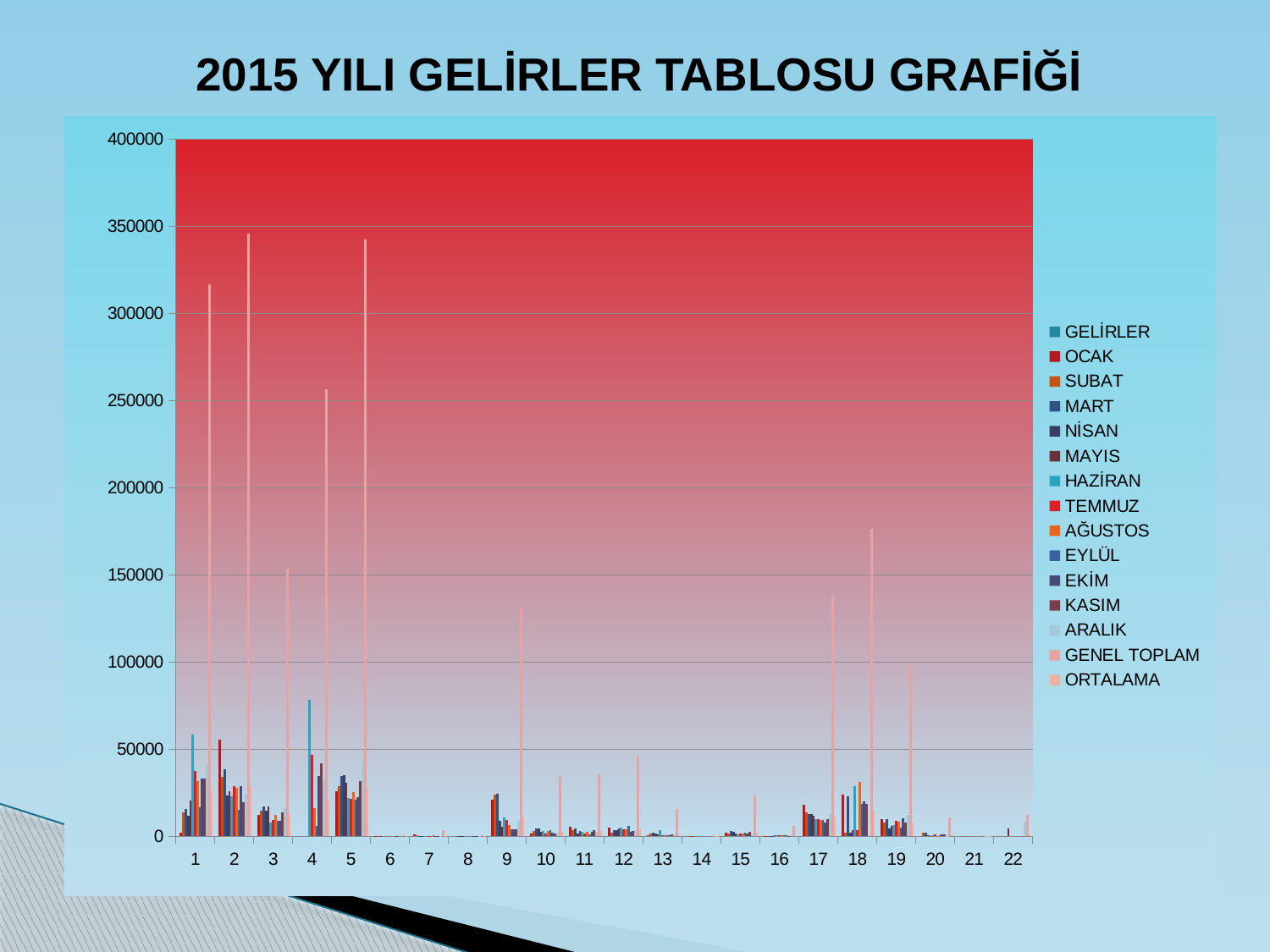

# 2015 YILI GELİRLER TABLOSU GRAFİĞİ

### Chart

| Category | GELİRLER | OCAK | SUBAT | MART | NİSAN | MAYIS | HAZİRAN | TEMMUZ | AĞUSTOS | EYLÜL | EKİM | KASIM | ARALIK | GENEL TOPLAM | ORTALAMA |
|---|---|---|---|---|---|---|---|---|---|---|---|---|---|---|---|
| 1 | 0.0 | 2125.0 | 13712.5 | 15565.0 | 11887.5 | 20662.5 | 58452.5 | 37662.729999999996 | 31862.5 | 16617.5 | 33375.0 | 33300.0 | 41465.0 | 316687.7300000002 | 26390.644166666658 |
| 2 | 0.0 | 55617.5 | 34385.0 | 38755.0 | 23600.0 | 26002.5 | 23082.5 | 28927.5 | 27767.5 | 15345.0 | 28607.5 | 19412.5 | 24437.5 | 345940.0 | 28828.329999999936 |
| 3 | 0.0 | 12500.0 | 14975.0 | 17000.0 | 14550.0 | 17300.0 | 8025.0 | 9325.0 | 12350.0 | 8750.0 | 8875.0 | 13725.0 | 16125.0 | 153500.0 | 12791.66 |
| 4 | 0.0 | 0.0 | 0.0 | 0.0 | 0.0 | 0.0 | 78302.36 | 46903.81000000001 | 16312.93 | 6069.120000000004 | 34794.99 | 41967.61 | 32240.48000000002 | 256591.30000000002 | 21382.6 |
| 5 | 0.0 | 26145.0 | 28950.0 | 34625.0 | 35345.0 | 30610.0 | 21890.0 | 21515.0 | 25420.0 | 20985.0 | 22485.0 | 31705.0 | 42700.0 | 342375.0 | 28531.25 |
| 6 | 0.0 | 100.0 | 220.0 | 210.0 | 0.0 | 0.0 | 0.0 | 0.0 | 0.0 | 0.0 | 25.0 | 0.0 | 0.0 | 555.0 | 46.25 |
| 7 | 0.0 | 990.0 | 550.0 | 350.0 | 40.0 | 0.0 | 150.0 | 180.0 | 275.0 | 620.0 | 235.0 | 110.0 | 150.0 | 3650.0 | 304.1666666666671 |
| 8 | 0.0 | 0.0 | 0.0 | 50.0 | 125.0 | 150.0 | 75.0 | 0.0 | 0.0 | 50.0 | 75.0 | 105.0 | 100.0 | 730.0 | 60.83 |
| 9 | 0.0 | 21048.53 | 23788.240000000005 | 24461.04 | 9153.03 | 5709.620000000004 | 10830.96 | 9520.01 | 6394.45 | 3910.2599999999998 | 4070.0 | 4153.5 | 8879.79 | 131919.42999999947 | 10993.28 |
| 10 | 0.0 | 1600.0 | 3100.0 | 4800.0 | 4500.0 | 2600.0 | 3000.0 | 1850.0 | 3300.0 | 3500.0 | 2300.0 | 1500.0 | 2100.0 | 34150.0 | 2845.830000000002 |
| 11 | 0.0 | 5750.0 | 3360.0 | 4420.0 | 1895.0 | 3205.0 | 2890.0 | 1910.0 | 2475.0 | 1110.0 | 2655.0 | 3515.0 | 2420.0 | 35605.0 | 2967.08 |
| 12 | 0.0 | 5000.0 | 2000.0 | 3500.0 | 3500.0 | 4500.0 | 5000.0 | 4000.0 | 4000.0 | 6000.0 | 2500.0 | 3000.0 | 3500.0 | 46500.0 | 3875.0 |
| 13 | 0.0 | 740.0 | 1500.0 | 2040.0 | 1560.0 | 1160.0 | 3660.0 | 755.0 | 940.0 | 540.0 | 540.0 | 1280.0 | 1050.0 | 15765.0 | 1313.75 |
| 14 | 0.0 | 0.0 | 10.0 | 75.0 | 0.0 | 0.0 | 0.0 | 0.0 | 0.0 | 0.0 | 0.0 | 0.0 | 0.0 | 85.0 | 7.083333333333351 |
| 15 | 0.0 | 2100.0 | 1545.0 | 3100.0 | 2645.0 | 1700.0 | 1340.0 | 1855.0 | 1460.0 | 2240.0 | 1920.0 | 2520.0 | 950.0 | 23375.0 | 1947.9166666666733 |
| 16 | 0.0 | 150.0 | 50.0 | 300.0 | 450.0 | 750.0 | 550.0 | 550.0 | 700.0 | 600.0 | 800.0 | 400.0 | 750.0 | 6050.0 | 0.0 |
| 17 | 0.0 | 18254.3 | 13586.68 | 12716.1 | 13015.34999999997 | 11647.5 | 10007.95 | 9824.15 | 9341.2 | 9404.28 | 7768.68 | 9956.449999999966 | 13057.1 | 138579.73999999996 | 11548.31 |
| 18 | 0.0 | 24068.27 | 2000.31 | 23160.6 | 2178.8 | 3500.36 | 28747.109999999917 | 3561.970000000001 | 31118.7 | 18816.12999999992 | 20267.64 | 18780.95 | 0.0 | 176200.84000000003 | 14683.4 |
| 19 | 0.0 | 9972.049999999981 | 8006.469999999999 | 9703.969999999941 | 4643.469999999999 | 5924.52 | 6529.39 | 8779.25 | 8640.469999999941 | 5046.690000000001 | 10444.31 | 8093.75 | 12253.46 | 98037.79999999999 | 8169.81 |
| 20 | 0.0 | 0.0 | 2270.0 | 1941.0 | 688.0 | 0.0 | 711.5 | 976.0 | 454.0 | 881.0 | 1116.0 | 1317.0 | 336.0 | 10690.5 | 890.87 |
| 21 | 0.0 | 0.0 | 0.0 | 0.0 | 0.0 | 0.0 | 0.0 | 0.0 | 0.0 | 0.0 | 0.0 | 0.0 | 99.24000000000002 | 99.24000000000002 | 8.27 |
| 22 | 0.0 | 0.0 | 0.0 | 0.0 | 0.0 | 4355.09 | 0.0 | 0.0 | 0.0 | 0.0 | 0.0 | 0.0 | 7925.88 | 12280.970000000001 | 1023.4141666666685 |